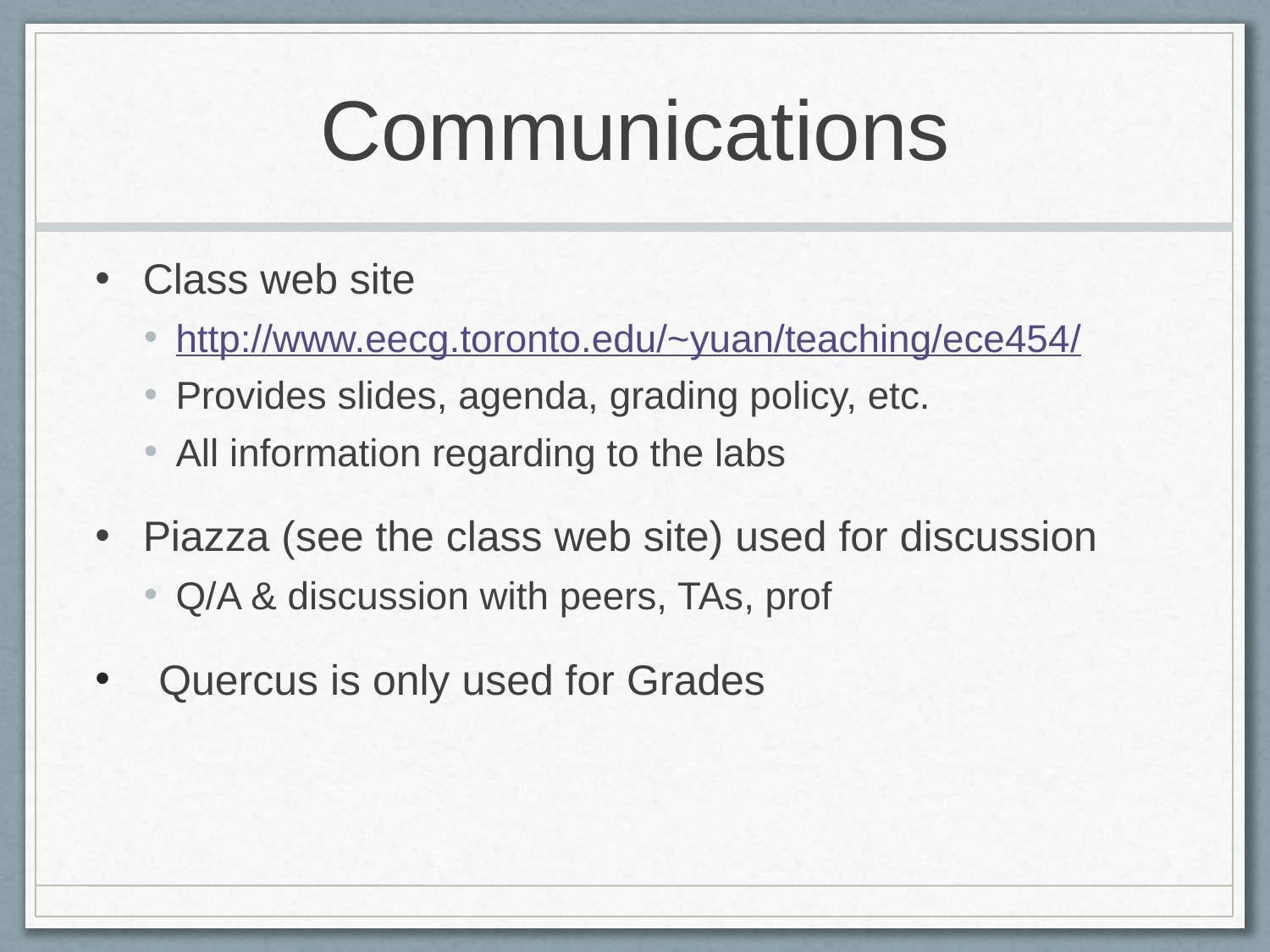

# Communications
Class web site
http://www.eecg.toronto.edu/~yuan/teaching/ece454/
Provides slides, agenda, grading policy, etc.
All information regarding to the labs
Piazza (see the class web site) used for discussion
Q/A & discussion with peers, TAs, prof
Quercus is only used for Grades